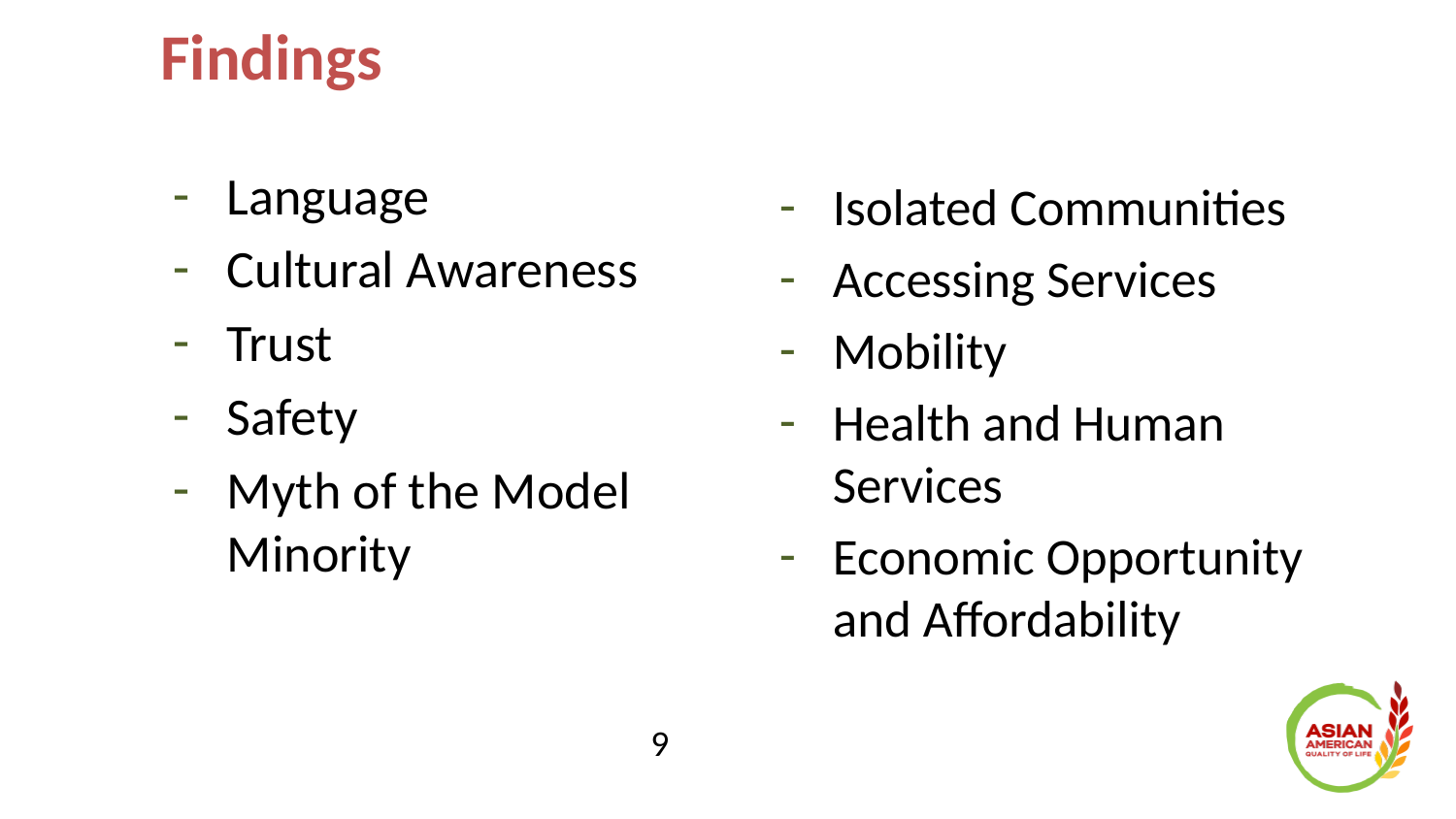

# Findings
Language
Cultural Awareness
Trust
Safety
Myth of the Model Minority

Isolated Communities
Accessing Services
Mobility
Health and Human Services
Economic Opportunity and Affordability

9